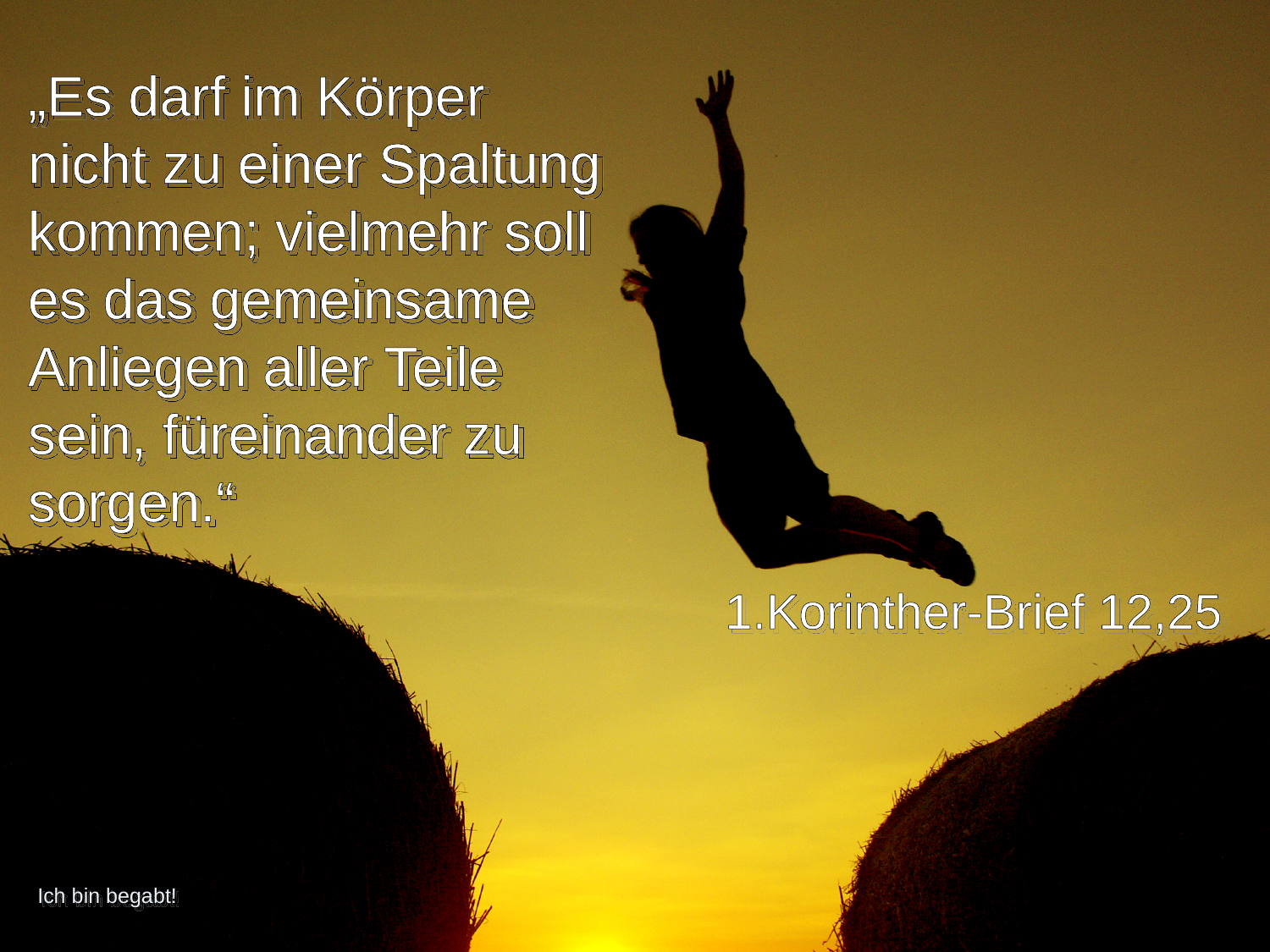

# „Es darf im Körper nicht zu einer Spaltung kommen; vielmehr soll es das gemeinsame Anliegen aller Teile sein, füreinander zu sorgen.“
1.Korinther-Brief 12,25
Ich bin begabt!